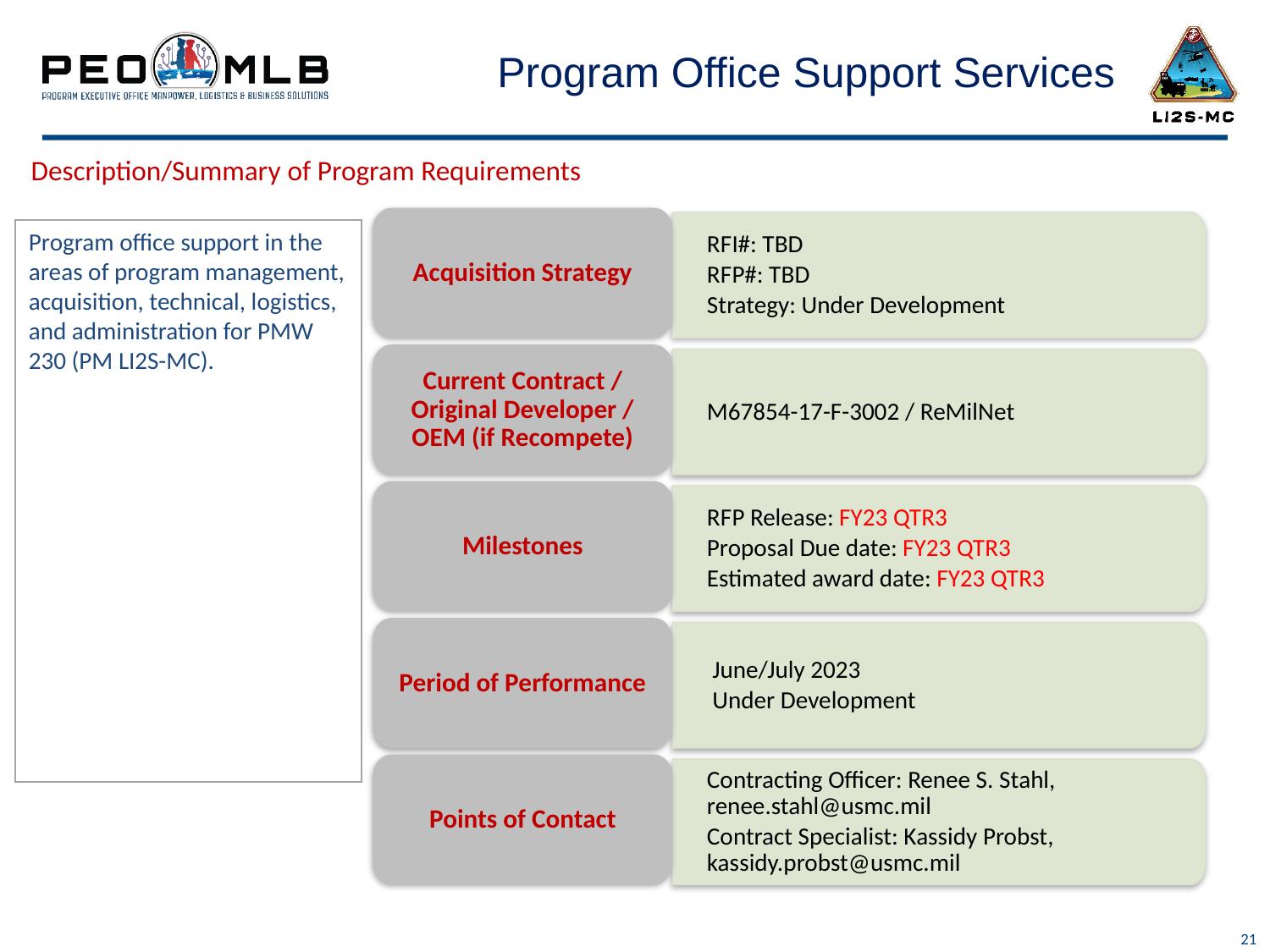

# Program Office Support Services
Description/Summary of Program Requirements
Acquisition Strategy
RFI#: TBD
RFP#: TBD
Strategy: Under Development
Current Contract / Original Developer / OEM (if Recompete)
M67854-17-F-3002 / ReMilNet
Milestones
RFP Release: FY23 QTR3
Proposal Due date: FY23 QTR3
Estimated award date: FY23 QTR3
Period of Performance
 June/July 2023
 Under Development
Points of Contact
Contracting Officer: Renee S. Stahl, renee.stahl@usmc.mil
Contract Specialist: Kassidy Probst, kassidy.probst@usmc.mil
Program office support in the areas of program management, acquisition, technical, logistics, and administration for PMW 230 (PM LI2S-MC).